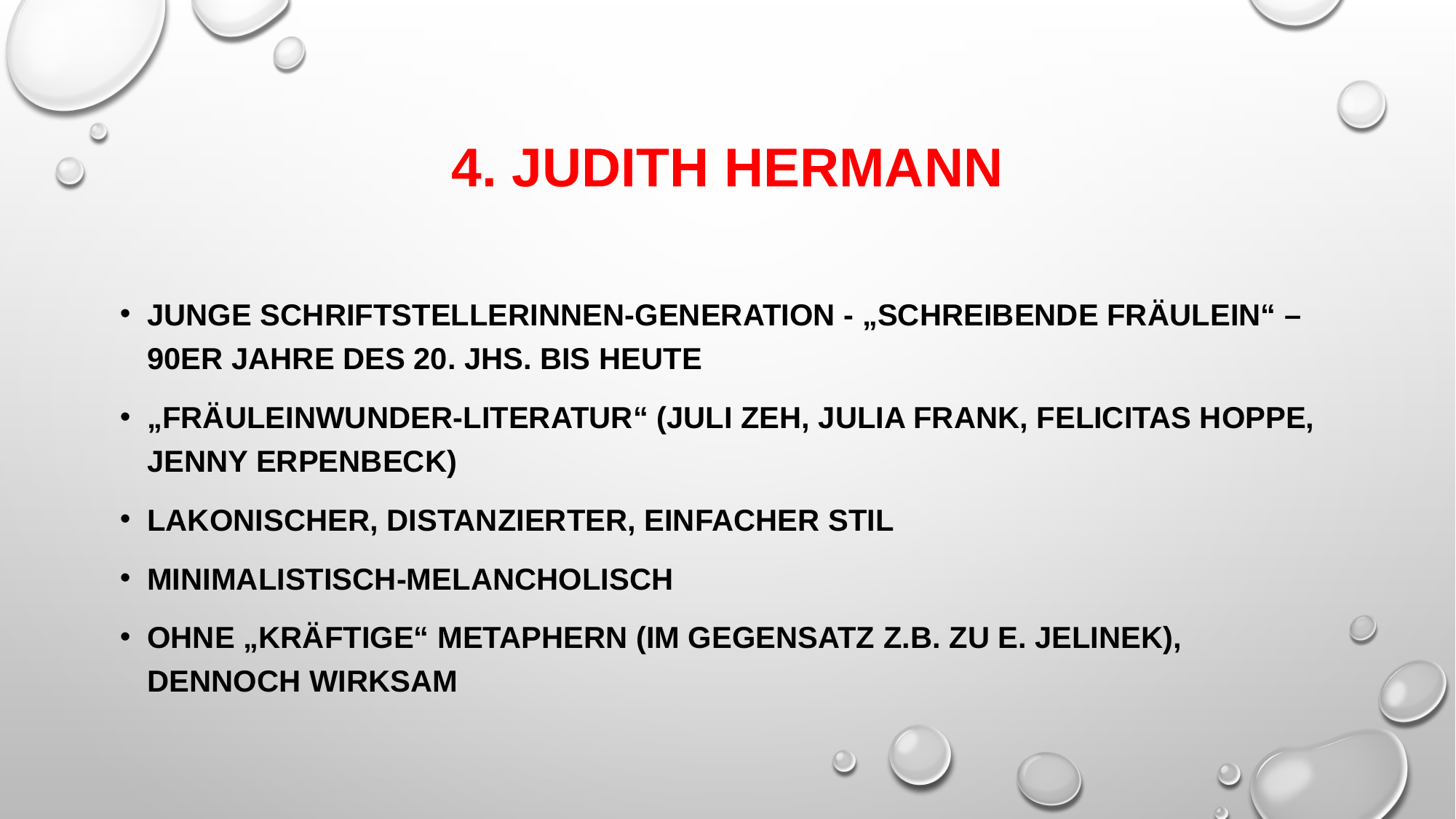

# 4. Judith Hermann
junge Schriftstellerinnen-Generation - „schreibende Fräulein“ – 90er Jahre des 20. Jhs. bis heute
„Fräuleinwunder-Literatur“ (Juli Zeh, Julia Frank, Felicitas Hoppe, Jenny Erpenbeck)
lakonischer, distanzierter, einfacher Stil
minimalistisch-melancholisch
ohne „kräftige“ Metaphern (im Gegensatz z.B. zu E. Jelinek), dennoch wirksam